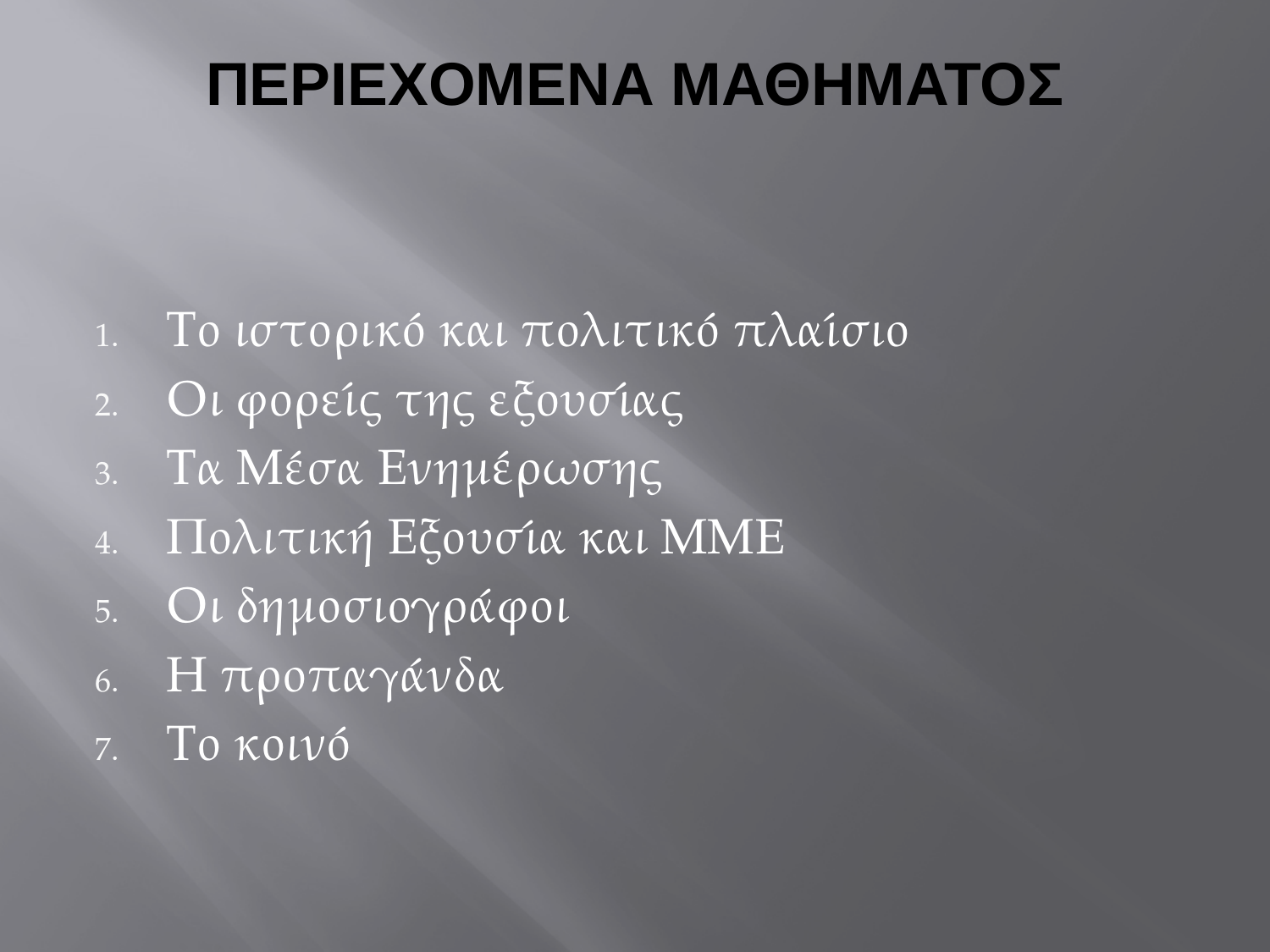

# ΠΕΡΙΕΧΟΜΕΝΑ ΜΑΘΗΜΑΤΟΣ

Το ιστορικό και πολιτικό πλαίσιο
Οι φορείς της εξουσίας
Τα Μέσα Ενημέρωσης
Πολιτική Εξουσία και ΜΜΕ
Οι δημοσιογράφοι
Η προπαγάνδα
Το κοινό